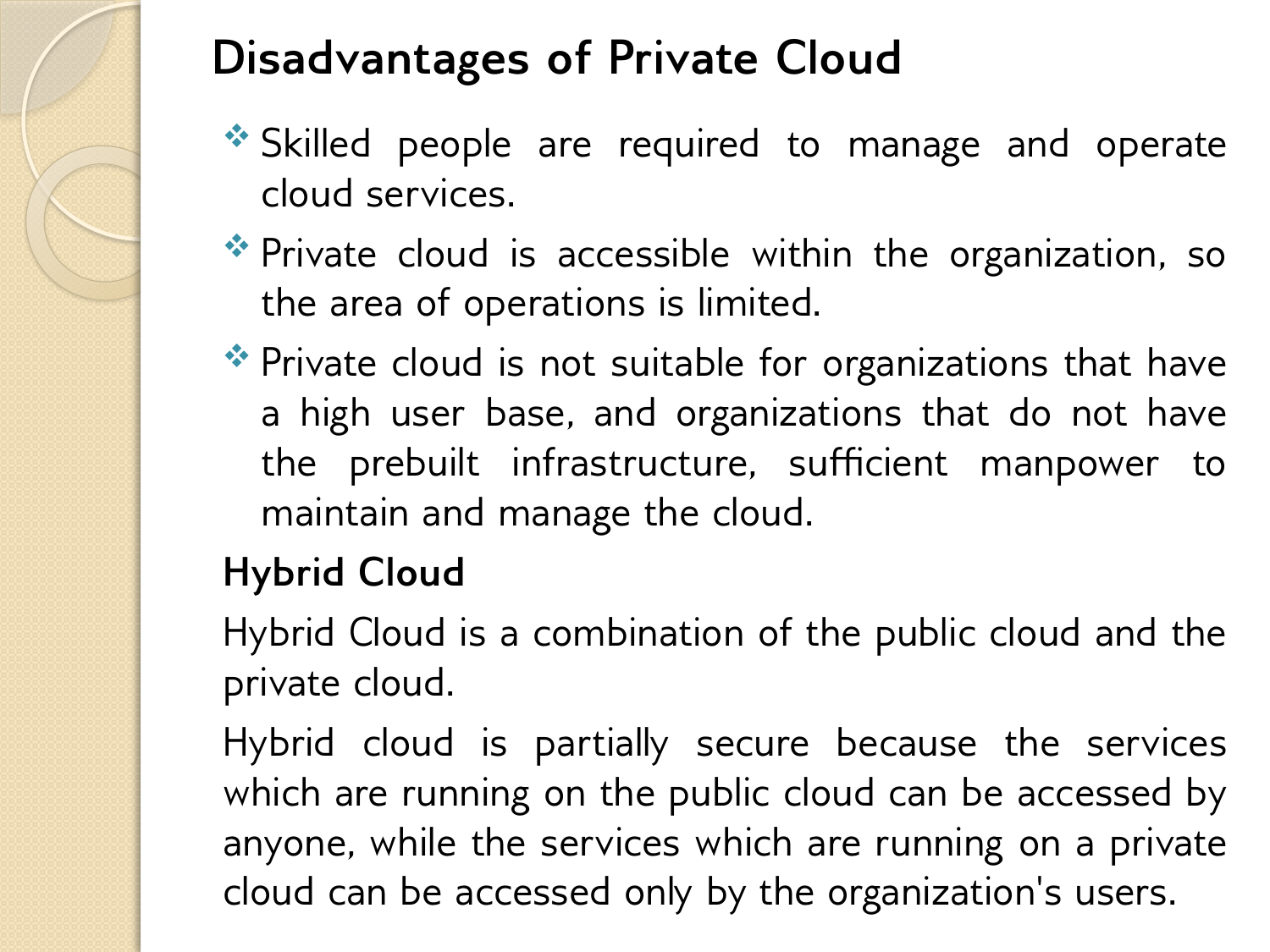

# Disadvantages of Private Cloud
Skilled people are required to manage and operate cloud services.
Private cloud is accessible within the organization, so the area of operations is limited.
Private cloud is not suitable for organizations that have a high user base, and organizations that do not have the prebuilt infrastructure, sufficient manpower to maintain and manage the cloud.
Hybrid Cloud
Hybrid Cloud is a combination of the public cloud and the private cloud.
Hybrid cloud is partially secure because the services which are running on the public cloud can be accessed by anyone, while the services which are running on a private cloud can be accessed only by the organization's users.